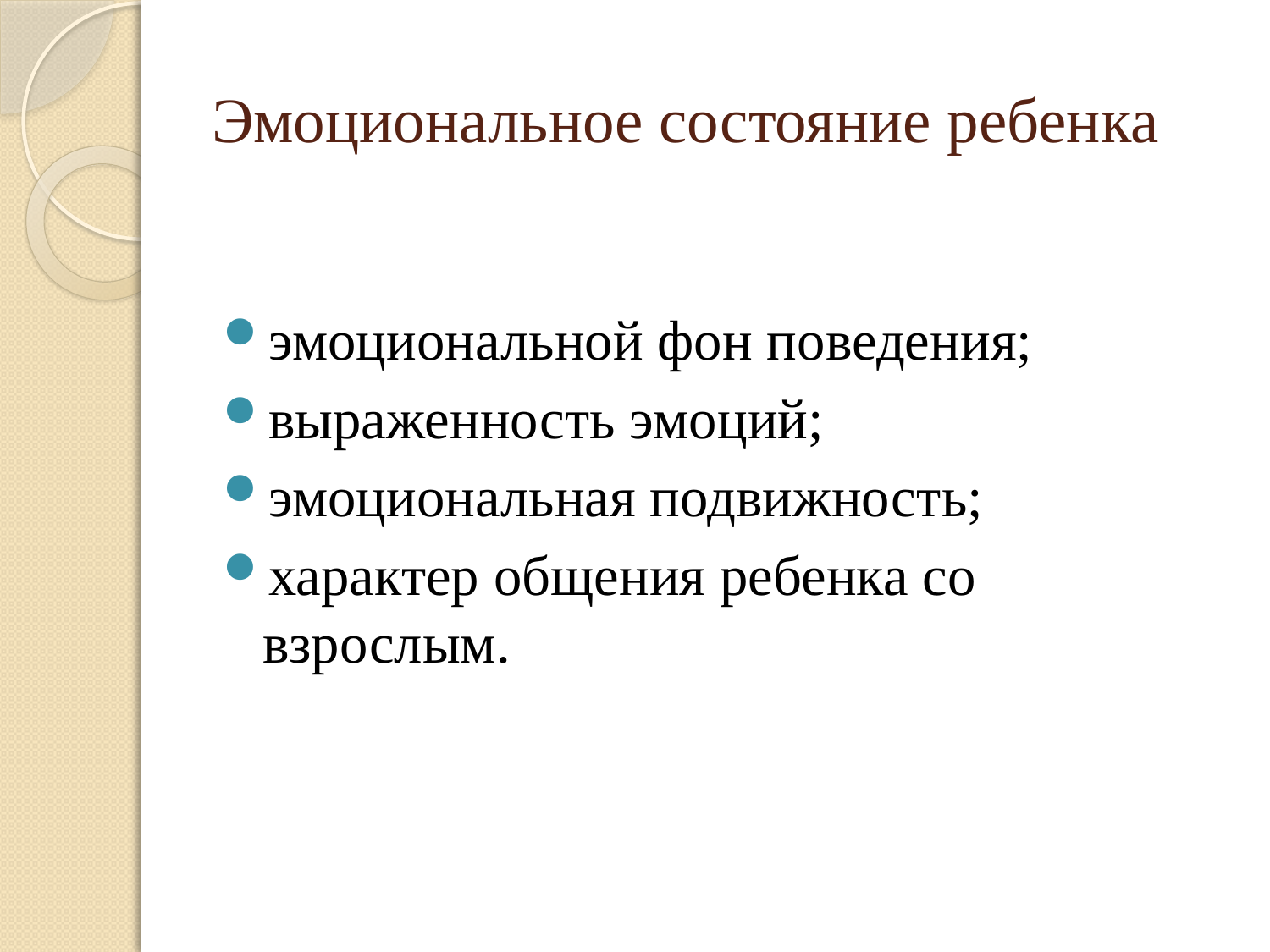

# Эмоциональное состояние ребенка
эмоциональной фон поведения;
выраженность эмоций;
эмоциональная подвижность;
характер общения ребенка со взрослым.